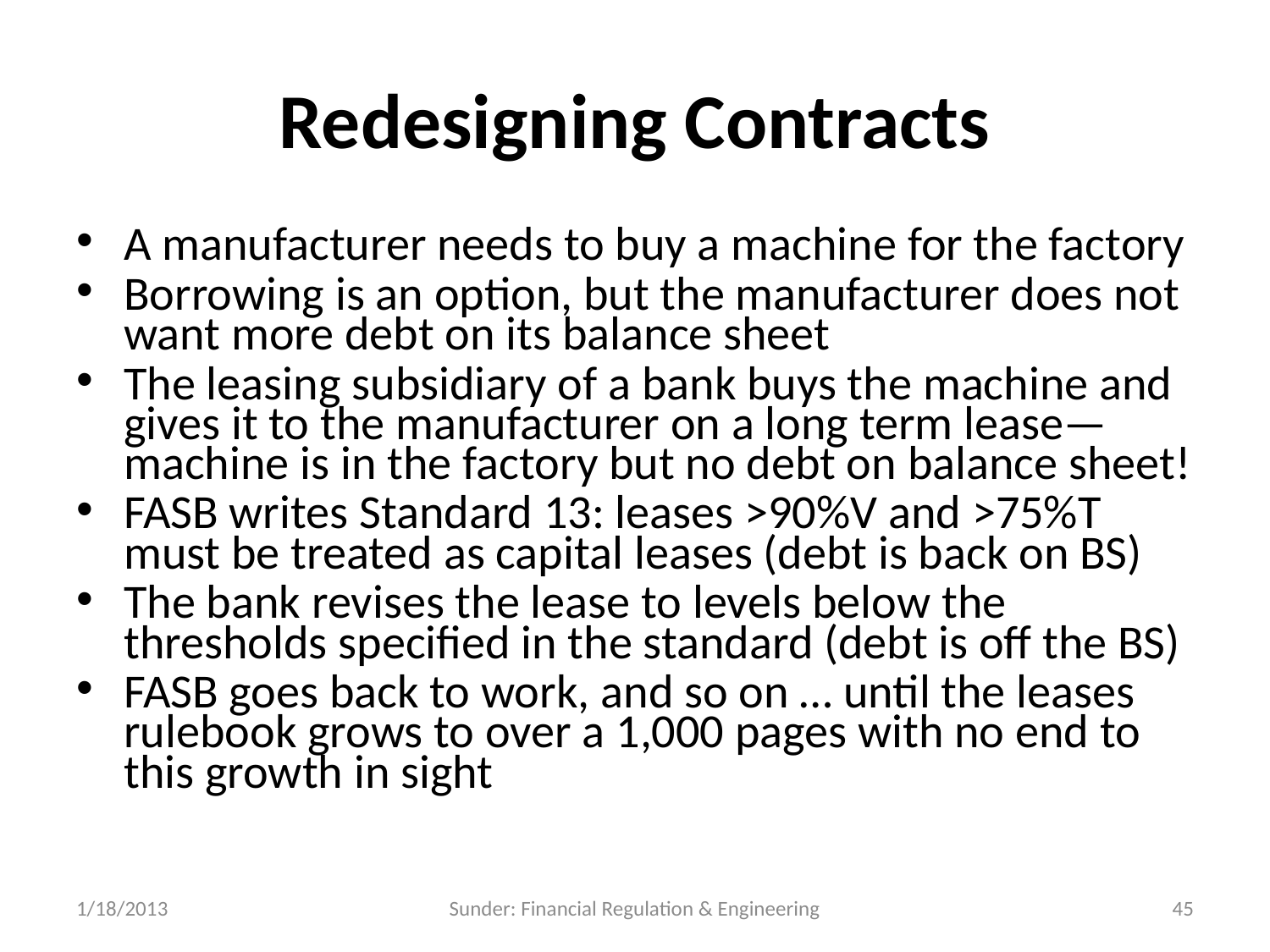

# Redesigning Contracts
A manufacturer needs to buy a machine for the factory
Borrowing is an option, but the manufacturer does not want more debt on its balance sheet
The leasing subsidiary of a bank buys the machine and gives it to the manufacturer on a long term lease—machine is in the factory but no debt on balance sheet!
FASB writes Standard 13: leases >90%V and >75%T must be treated as capital leases (debt is back on BS)
The bank revises the lease to levels below the thresholds specified in the standard (debt is off the BS)
FASB goes back to work, and so on … until the leases rulebook grows to over a 1,000 pages with no end to this growth in sight

1/18/2013
Sunder: Financial Regulation & Engineering
45